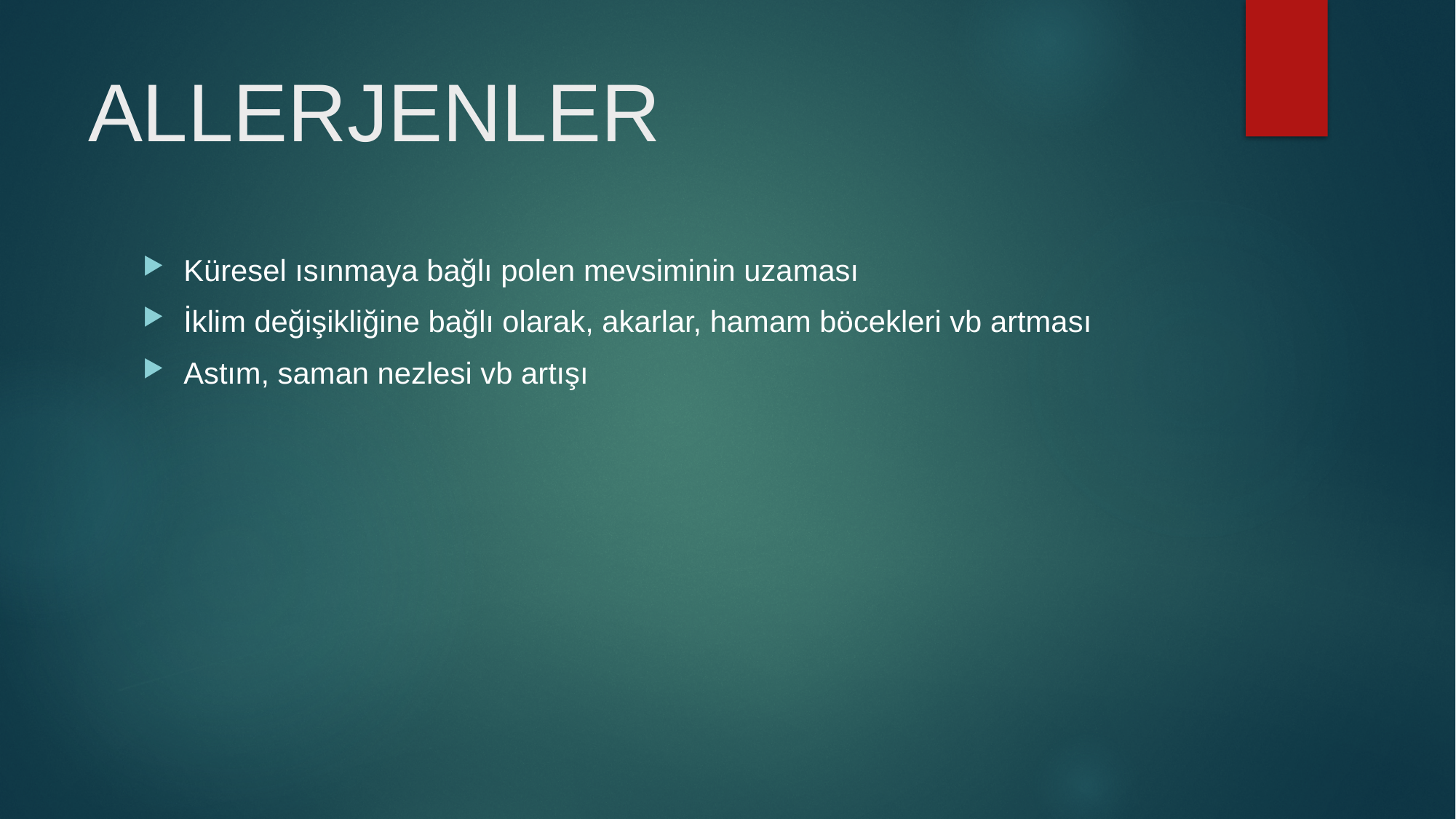

# AlLerjenler
Küresel ısınmaya bağlı polen mevsiminin uzaması
İklim değişikliğine bağlı olarak, akarlar, hamam böcekleri vb artması
Astım, saman nezlesi vb artışı